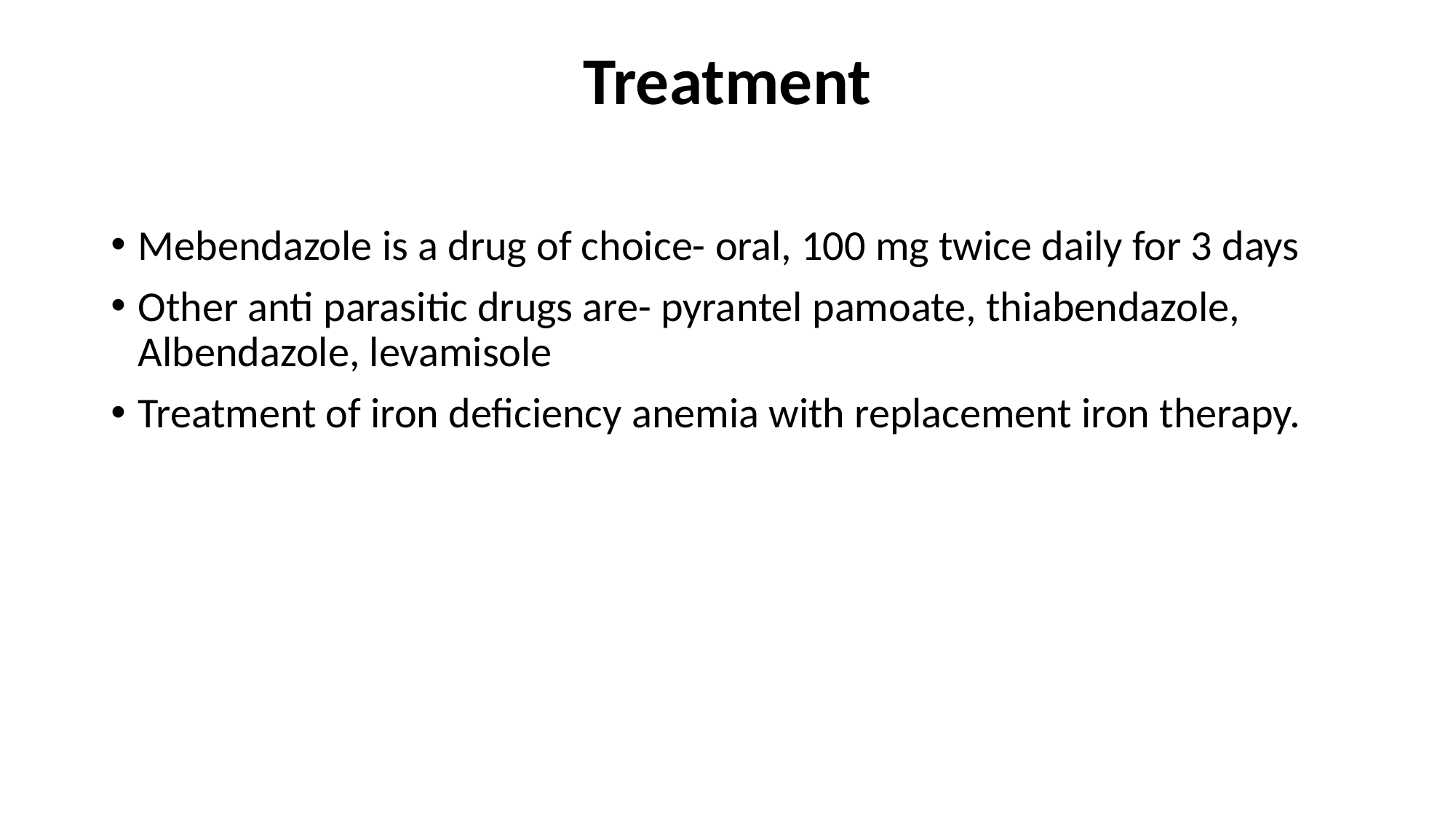

# Treatment
Mebendazole is a drug of choice- oral, 100 mg twice daily for 3 days
Other anti parasitic drugs are- pyrantel pamoate, thiabendazole, Albendazole, levamisole
Treatment of iron deficiency anemia with replacement iron therapy.